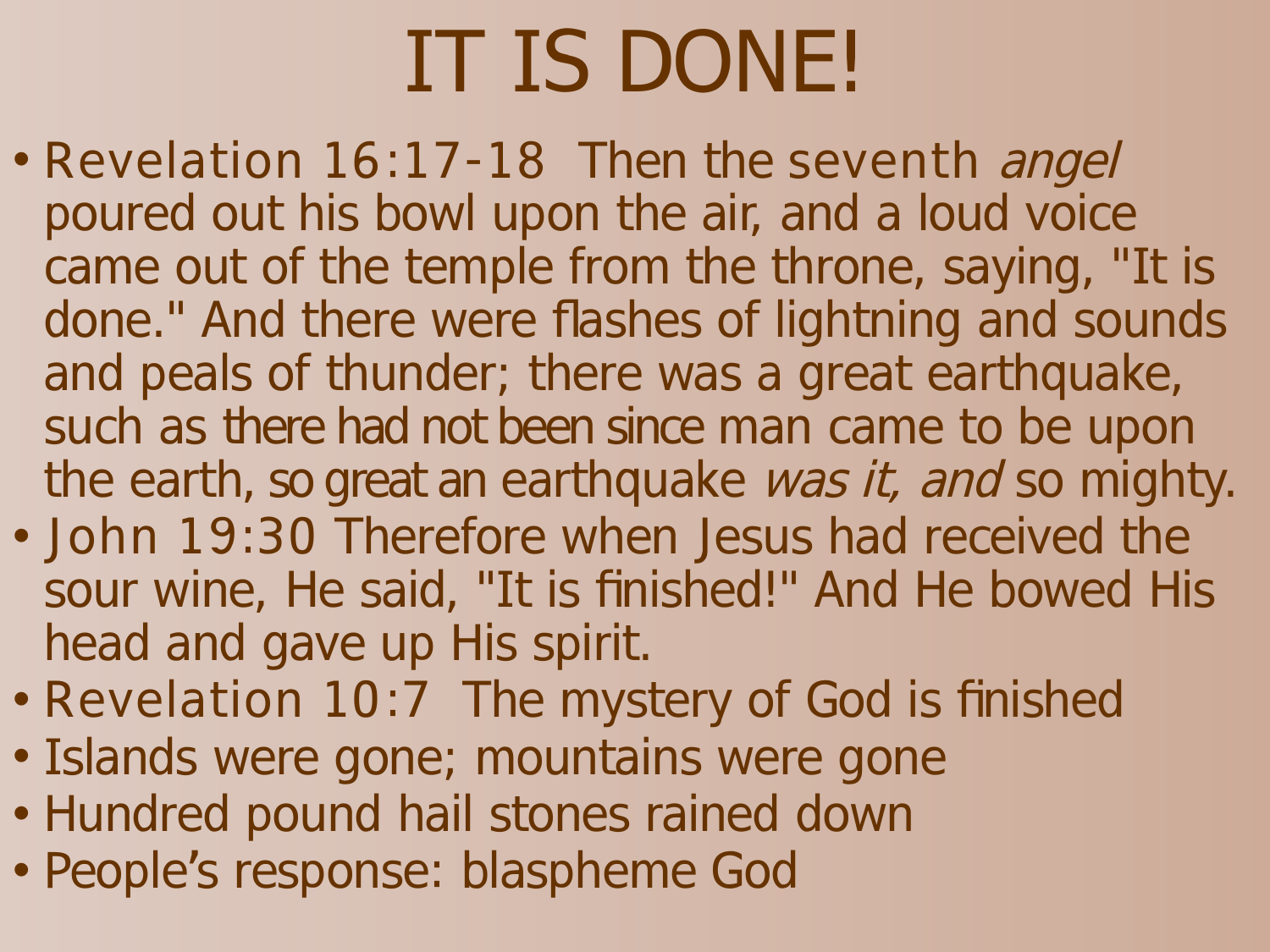

# IT IS DONE!
Revelation 16:17-18  Then the seventh angel poured out his bowl upon the air, and a loud voice came out of the temple from the throne, saying, "It is done." And there were flashes of lightning and sounds and peals of thunder; there was a great earthquake, such as there had not been since man came to be upon the earth, so great an earthquake was it, and so mighty.
John 19:30 Therefore when Jesus had received the sour wine, He said, "It is finished!" And He bowed His head and gave up His spirit.
Revelation 10:7  The mystery of God is finished
Islands were gone; mountains were gone
Hundred pound hail stones rained down
People’s response: blaspheme God